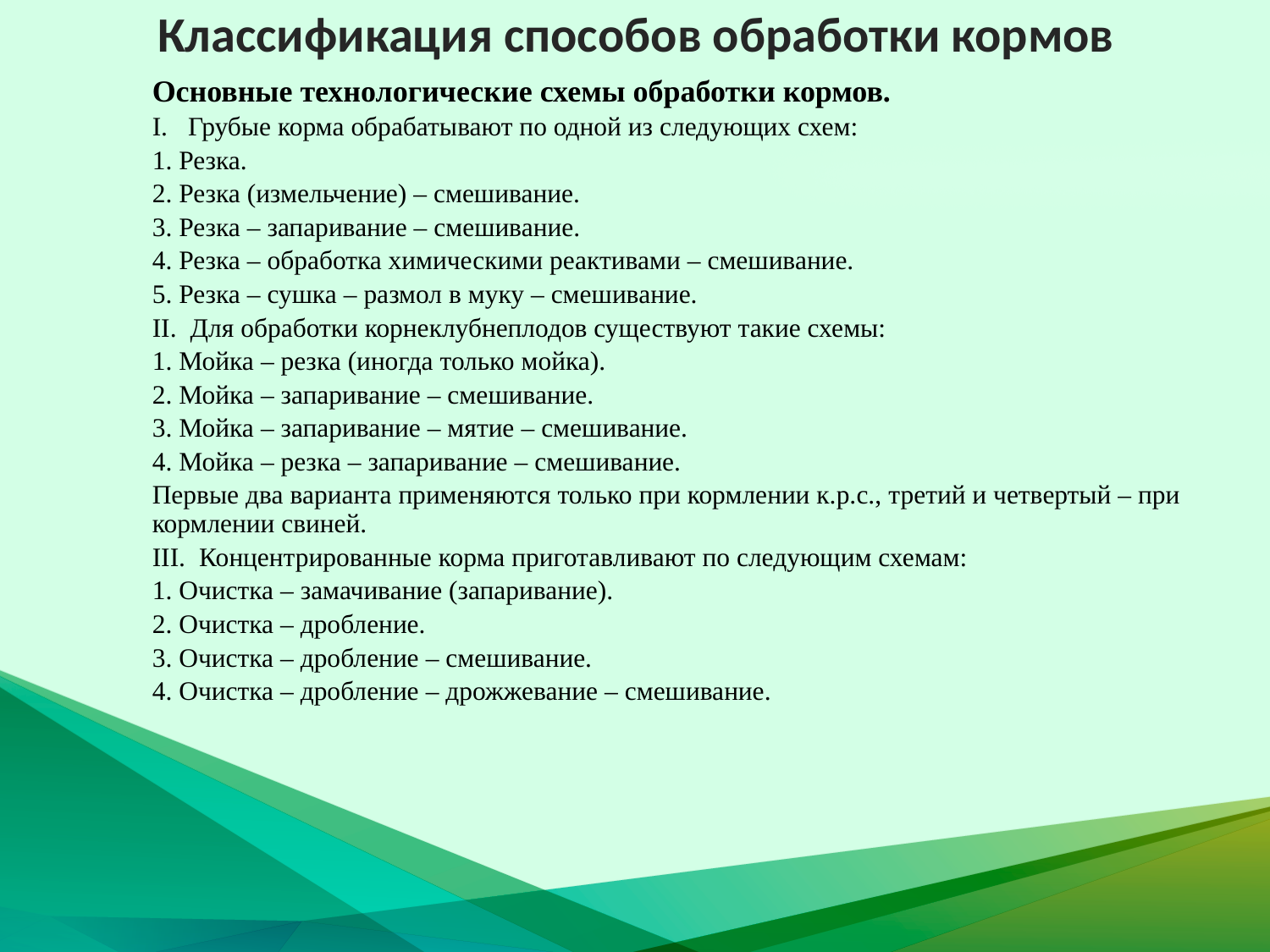

# Классификация способов обработки кормов
Основные технологические схемы обработки кормов.
I.   Грубые корма обрабатывают по одной из следующих схем:
1. Резка.
2. Резка (измельчение) – смешивание.
3. Резка – запаривание – смешивание.
4. Резка – обработка химическими реактивами – смешивание.
5. Резка – сушка – размол в муку – смешивание.
II.  Для обработки корнеклубнеплодов существуют такие схемы:
1. Мойка – резка (иногда только мойка).
2. Мойка – запаривание – смешивание.
3. Мойка – запаривание – мятие – смешивание.
4. Мойка – резка – запаривание – смешивание.
Первые два варианта применяются только при кормлении к.р.с., третий и четвертый – при кормлении свиней.
III.  Концентрированные корма приготавливают по следующим схемам:
1. Очистка – замачивание (запаривание).
2. Очистка – дробление.
3. Очистка – дробление – смешивание.
4. Очистка – дробление – дрожжевание – смешивание.